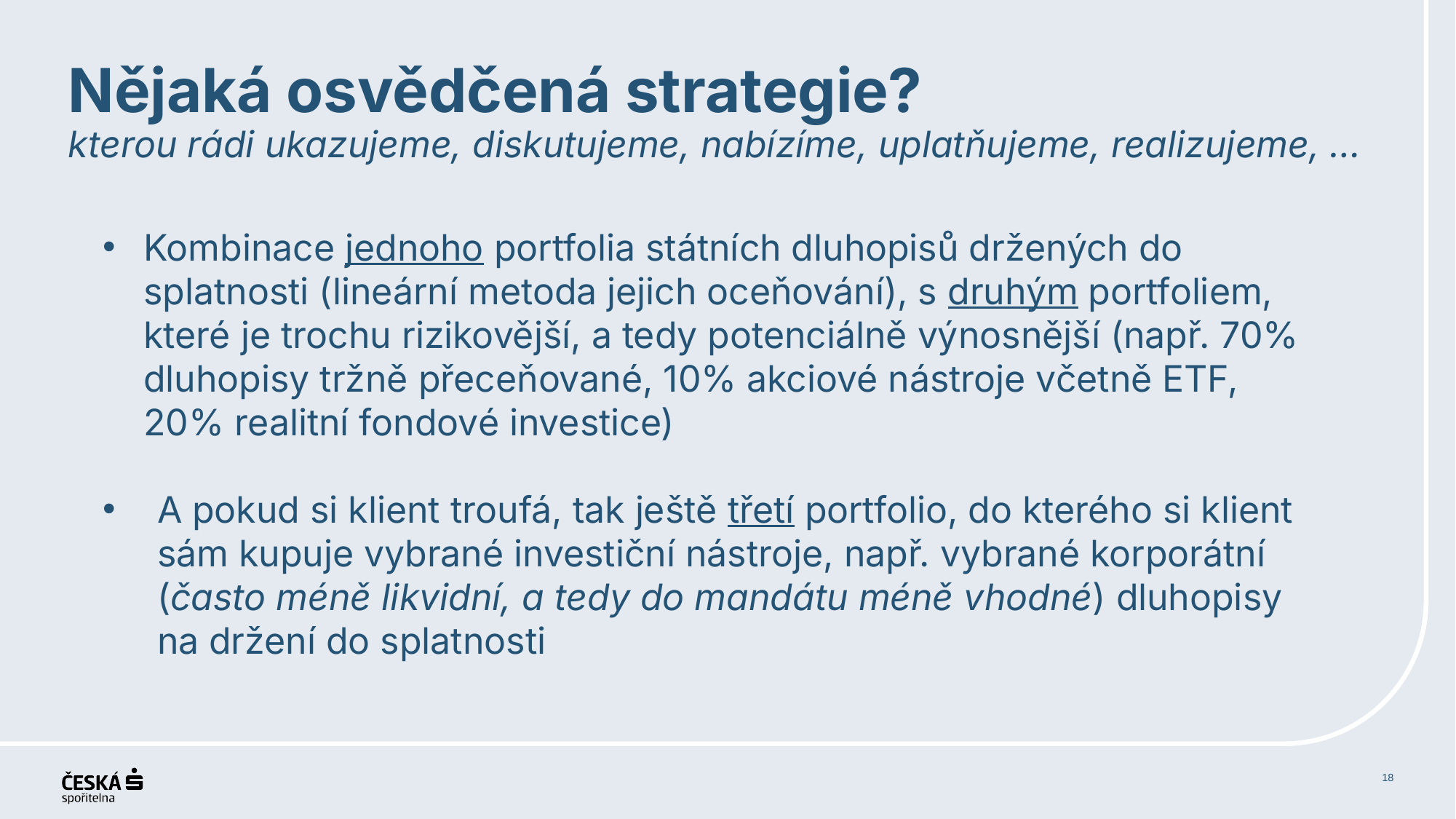

Nějaká osvědčená strategie?
kterou rádi ukazujeme, diskutujeme, nabízíme, uplatňujeme, realizujeme, …

Kombinace jednoho portfolia státních dluhopisů držených do splatnosti (lineární metoda jejich oceňování), s druhým portfoliem, které je trochu rizikovější, a tedy potenciálně výnosnější (např. 70% dluhopisy tržně přeceňované, 10% akciové nástroje včetně ETF, 20% realitní fondové investice)

A pokud si klient troufá, tak ještě třetí portfolio, do kterého si klient sám kupuje vybrané investiční nástroje, např. vybrané korporátní (často méně likvidní, a tedy do mandátu méně vhodné) dluhopisy na držení do splatnosti

18